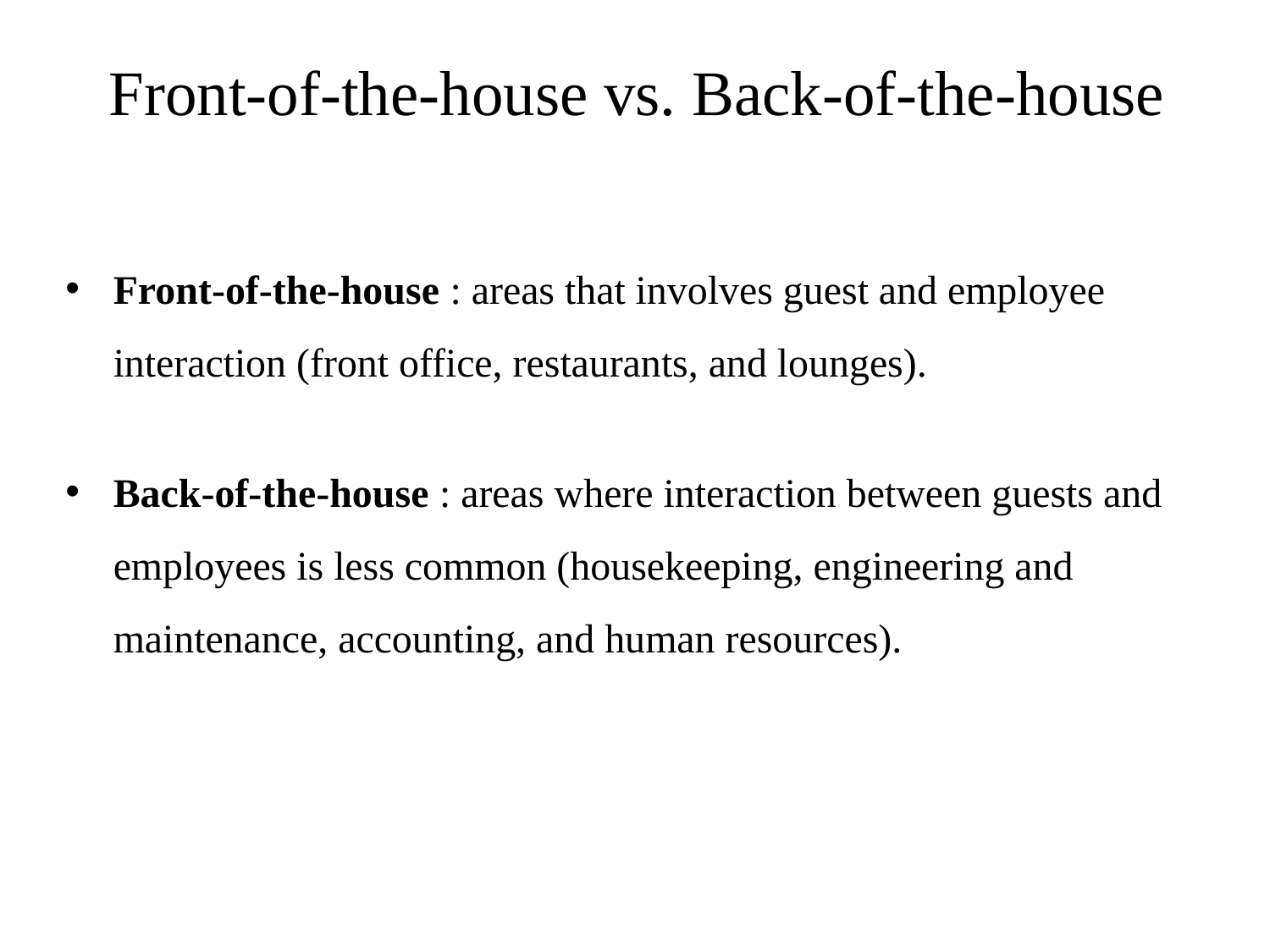

# Front-of-the-house vs. Back-of-the-house
Front-of-the-house : areas that involves guest and employee interaction (front office, restaurants, and lounges).
Back-of-the-house : areas where interaction between guests and employees is less common (housekeeping, engineering and maintenance, accounting, and human resources).